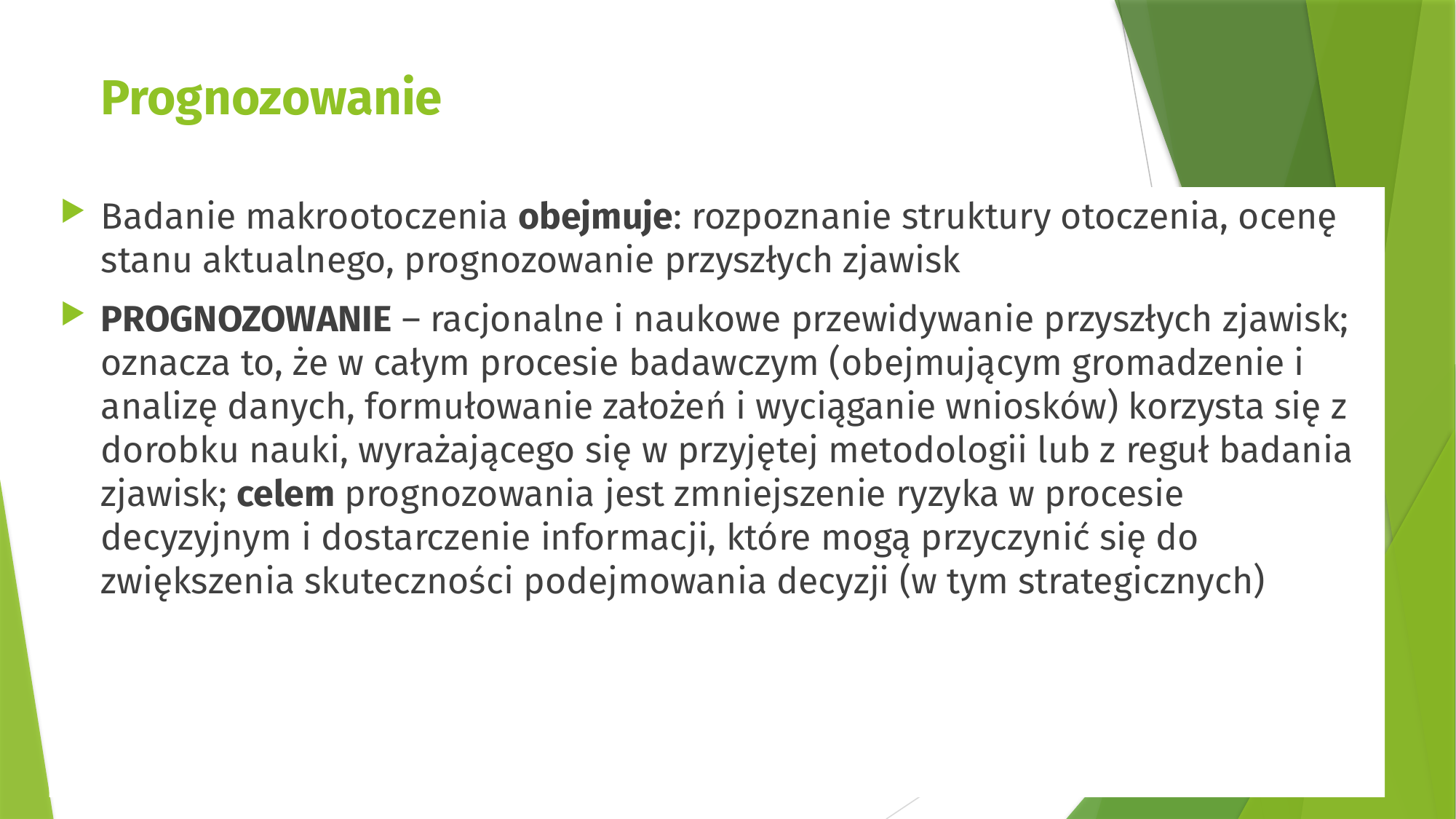

# Prognozowanie
Badanie makrootoczenia obejmuje: rozpoznanie struktury otoczenia, ocenę stanu aktualnego, prognozowanie przyszłych zjawisk
PROGNOZOWANIE – racjonalne i naukowe przewidywanie przyszłych zjawisk; oznacza to, że w całym procesie badawczym (obejmującym gromadzenie i analizę danych, formułowanie założeń i wyciąganie wniosków) korzysta się z dorobku nauki, wyrażającego się w przyjętej metodologii lub z reguł badania zjawisk; celem prognozowania jest zmniejszenie ryzyka w procesie decyzyjnym i dostarczenie informacji, które mogą przyczynić się do zwiększenia skuteczności podejmowania decyzji (w tym strategicznych)